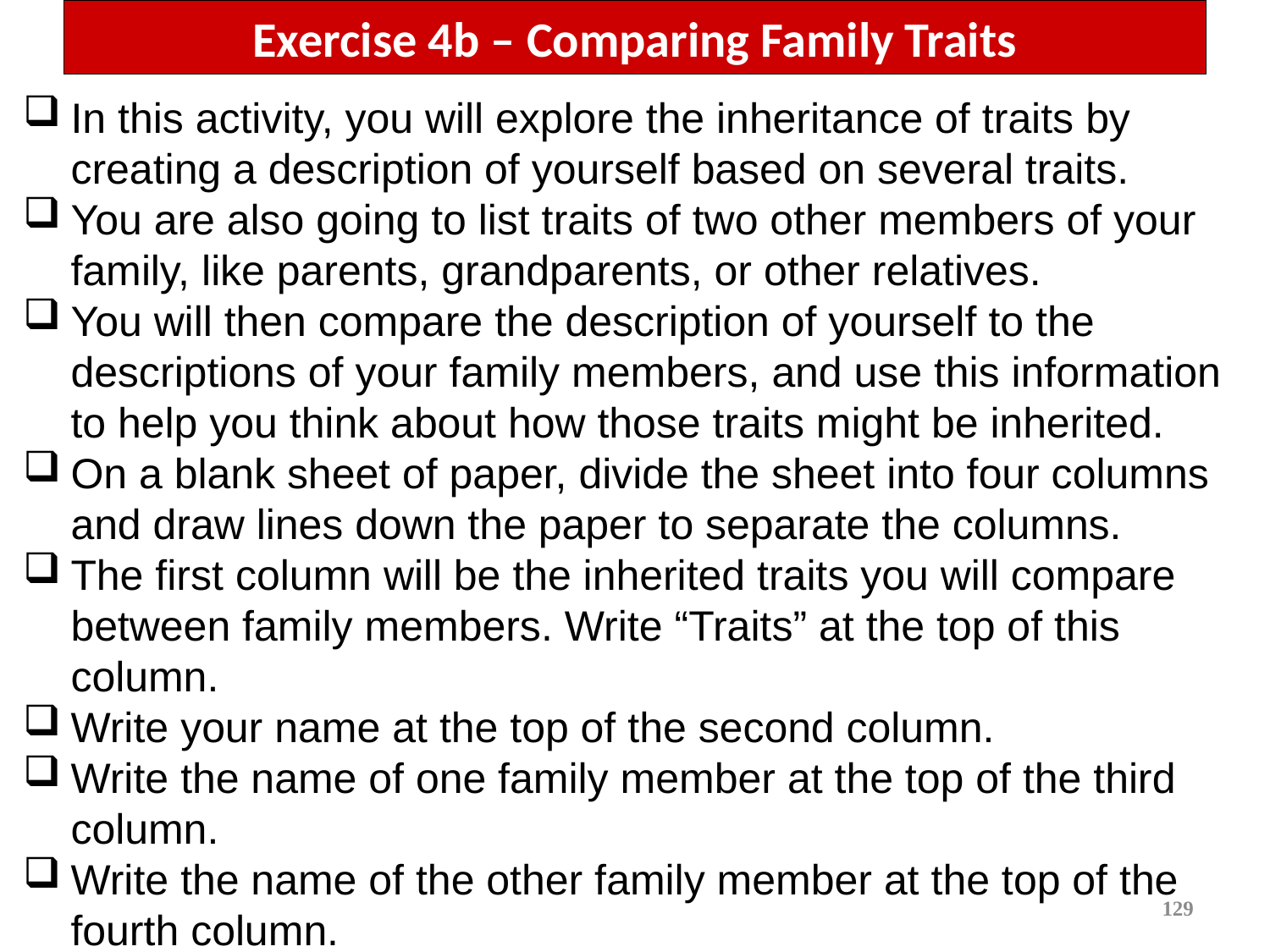

# Exercise 4b – Comparing Family Traits
In this activity, you will explore the inheritance of traits by creating a description of yourself based on several traits.
You are also going to list traits of two other members of your family, like parents, grandparents, or other relatives.
You will then compare the description of yourself to the descriptions of your family members, and use this information to help you think about how those traits might be inherited.
On a blank sheet of paper, divide the sheet into four columns and draw lines down the paper to separate the columns.
The first column will be the inherited traits you will compare between family members. Write “Traits” at the top of this column.
Write your name at the top of the second column.
Write the name of one family member at the top of the third column.
Write the name of the other family member at the top of the fourth column.
129